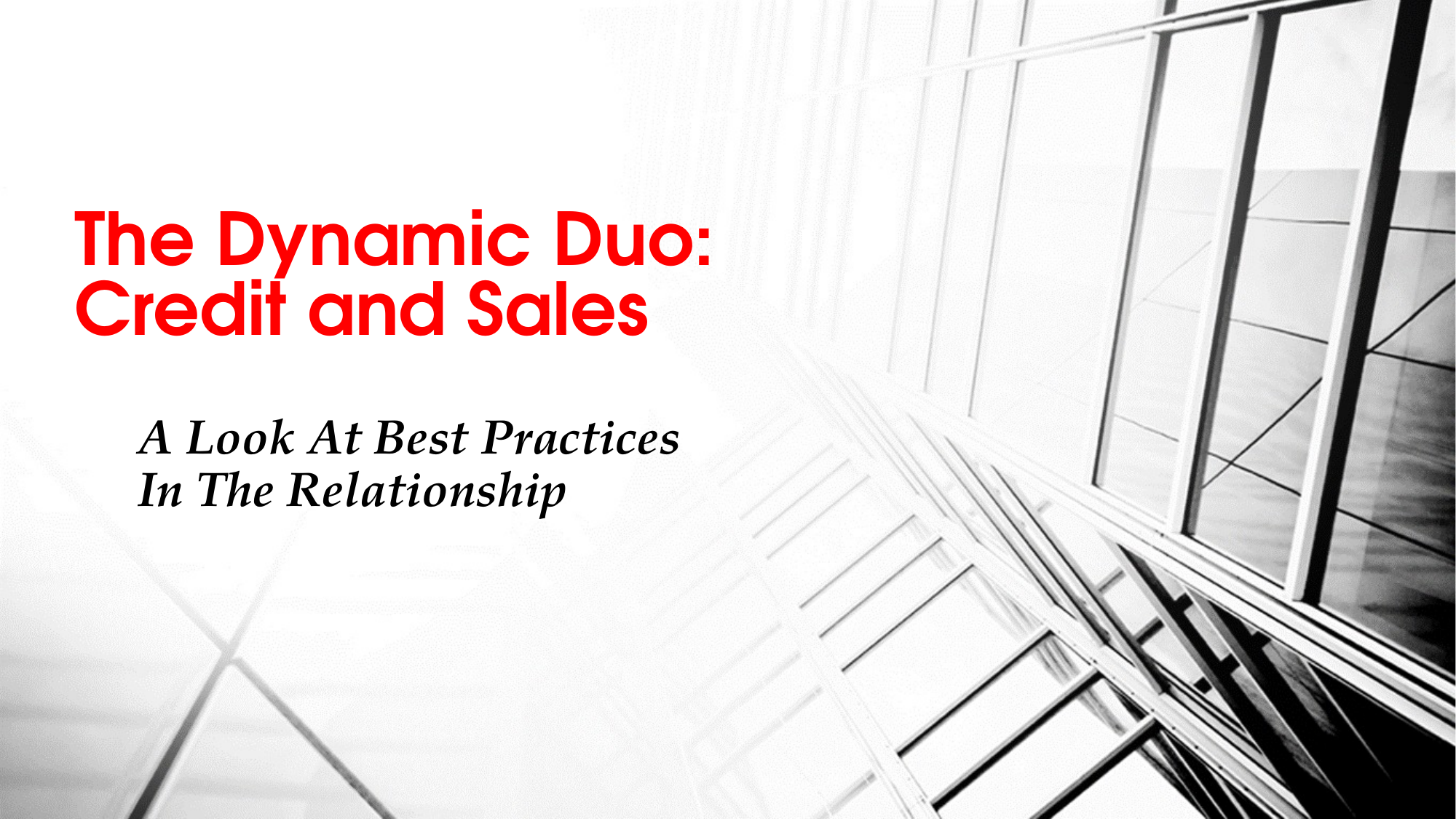

# The Dynamic Duo: Credit and Sales
A Look At Best Practices In The Relationship